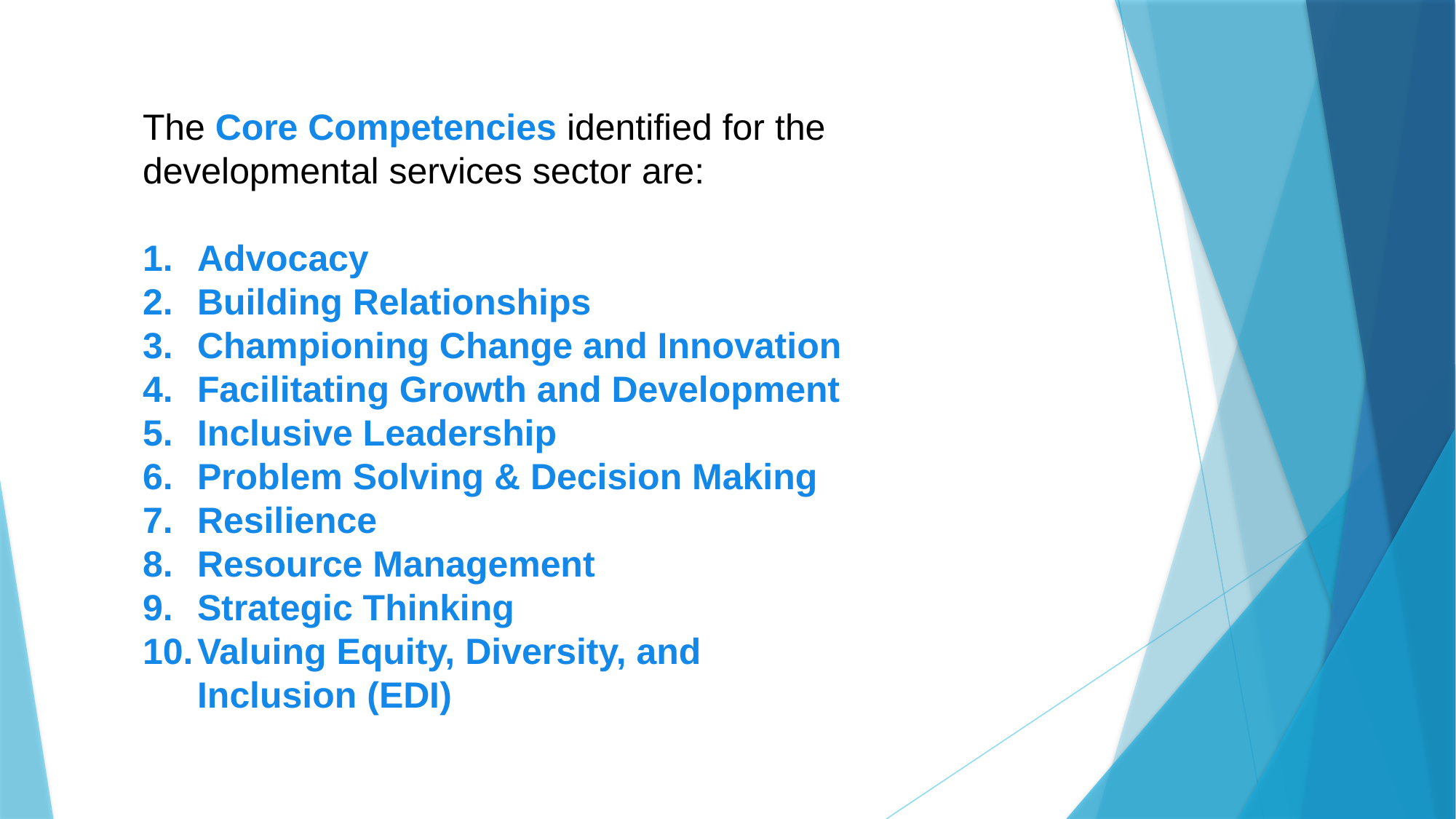

The Core Competencies identified for the developmental services sector are:

Advocacy
Building Relationships
Championing Change and Innovation
Facilitating Growth and Development
Inclusive Leadership
Problem Solving & Decision Making
Resilience
Resource Management
Strategic Thinking
Valuing Equity, Diversity, and Inclusion (EDI)